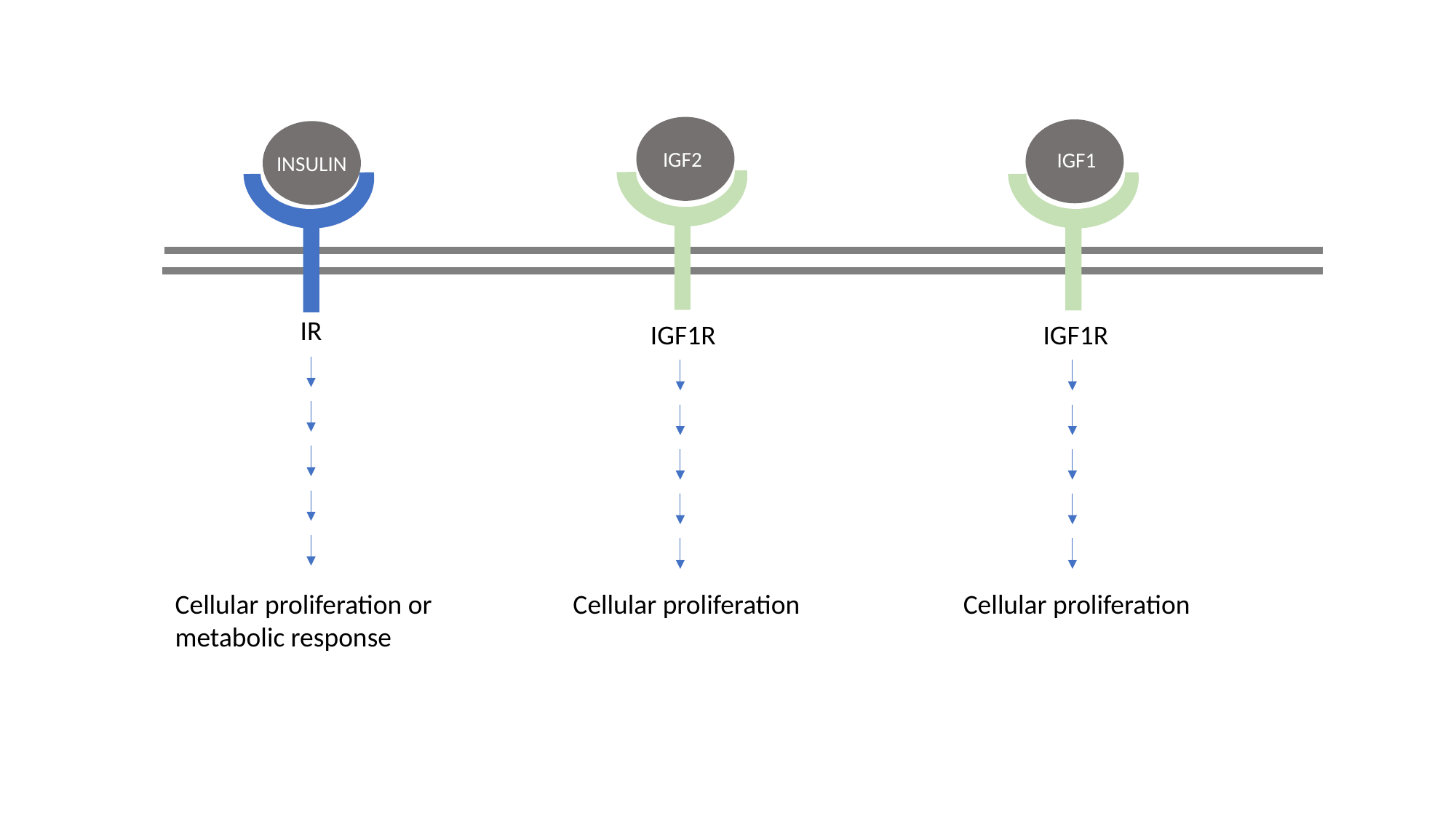

IGF2

IGF1

INSULIN

IR
IGF1R
IGF1R
Cellular proliferation or metabolic response
Cellular proliferation
Cellular proliferation